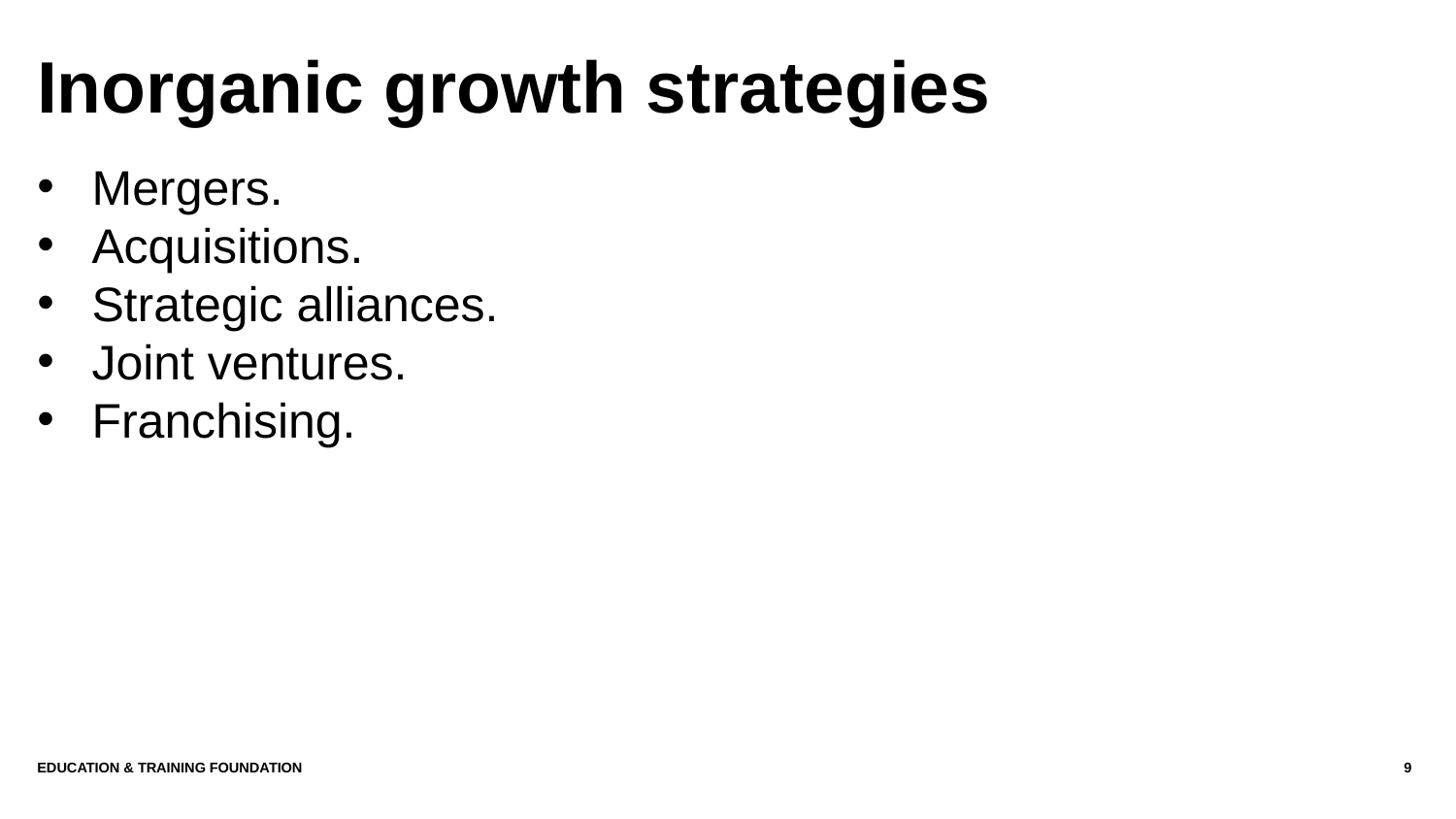

# Inorganic growth strategies
Mergers.
Acquisitions.
Strategic alliances.
Joint ventures.
Franchising.
Education & Training Foundation
9